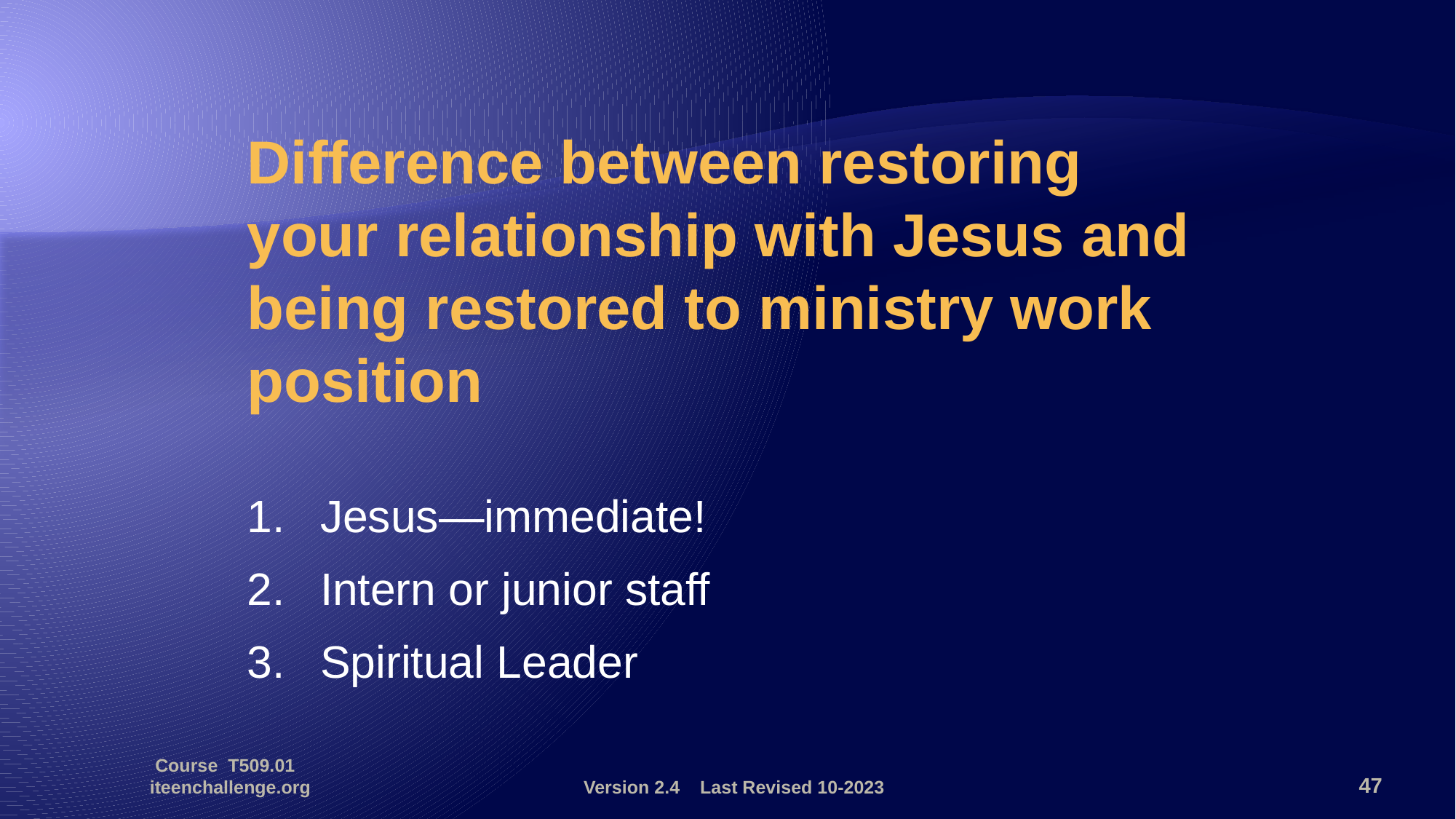

Difference between restoring your relationship with Jesus and being restored to ministry work position

1.  	Jesus—immediate!
2.  	Intern or junior staff
3.  	Spiritual Leader
Course  T509.01   iteenchallenge.org
Version 2.4    Last Revised 10-2023
47